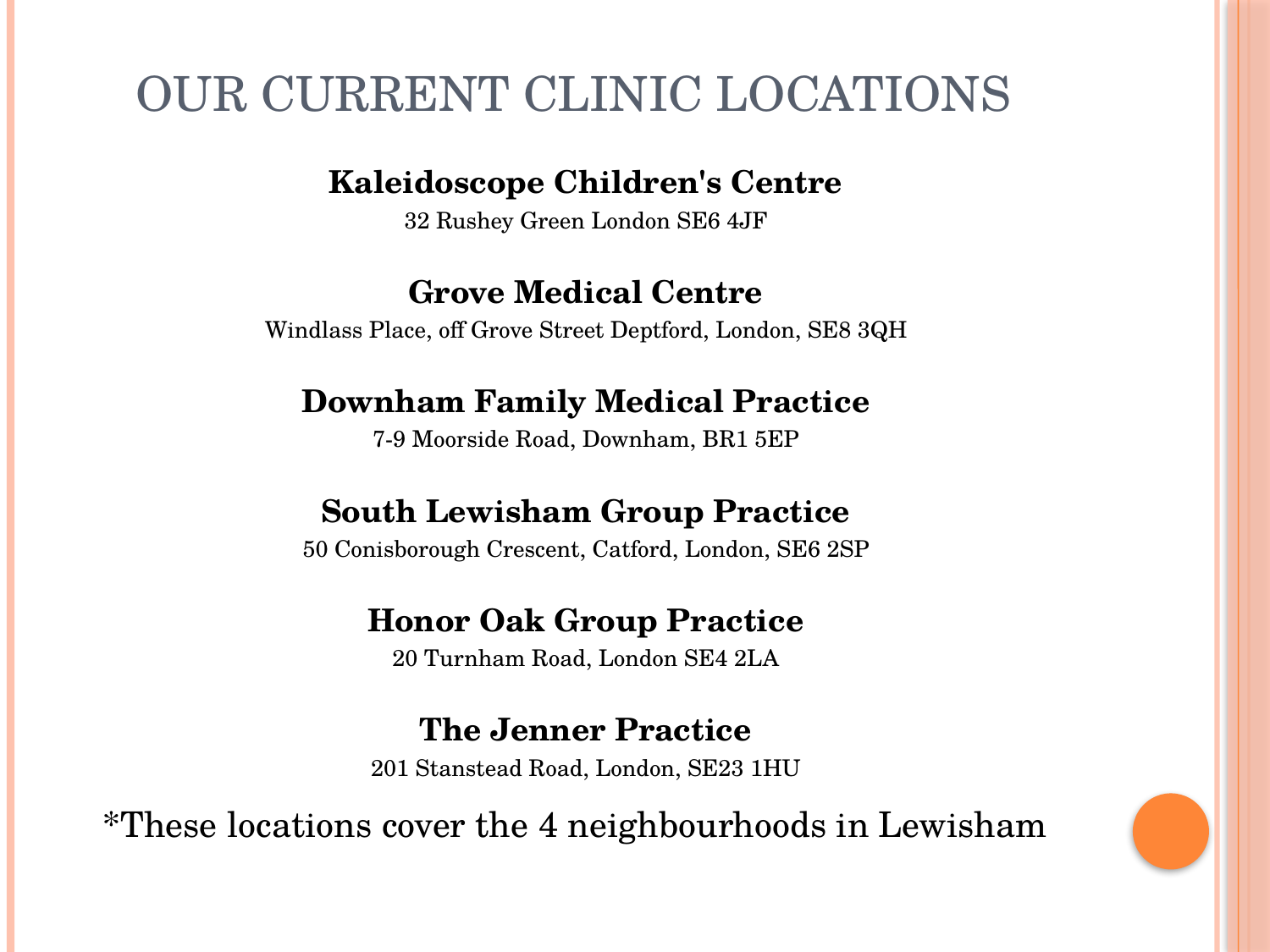

# Our current clinic locations
Kaleidoscope Children's Centre
32 Rushey Green London SE6 4JF

Grove Medical Centre
Windlass Place, off Grove Street Deptford, London, SE8 3QH

Downham Family Medical Practice
7-9 Moorside Road, Downham, BR1 5EP

South Lewisham Group Practice
50 Conisborough Crescent, Catford, London, SE6 2SP

Honor Oak Group Practice
20 Turnham Road, London SE4 2LA

The Jenner Practice
201 Stanstead Road, London, SE23 1HU

*These locations cover the 4 neighbourhoods in Lewisham